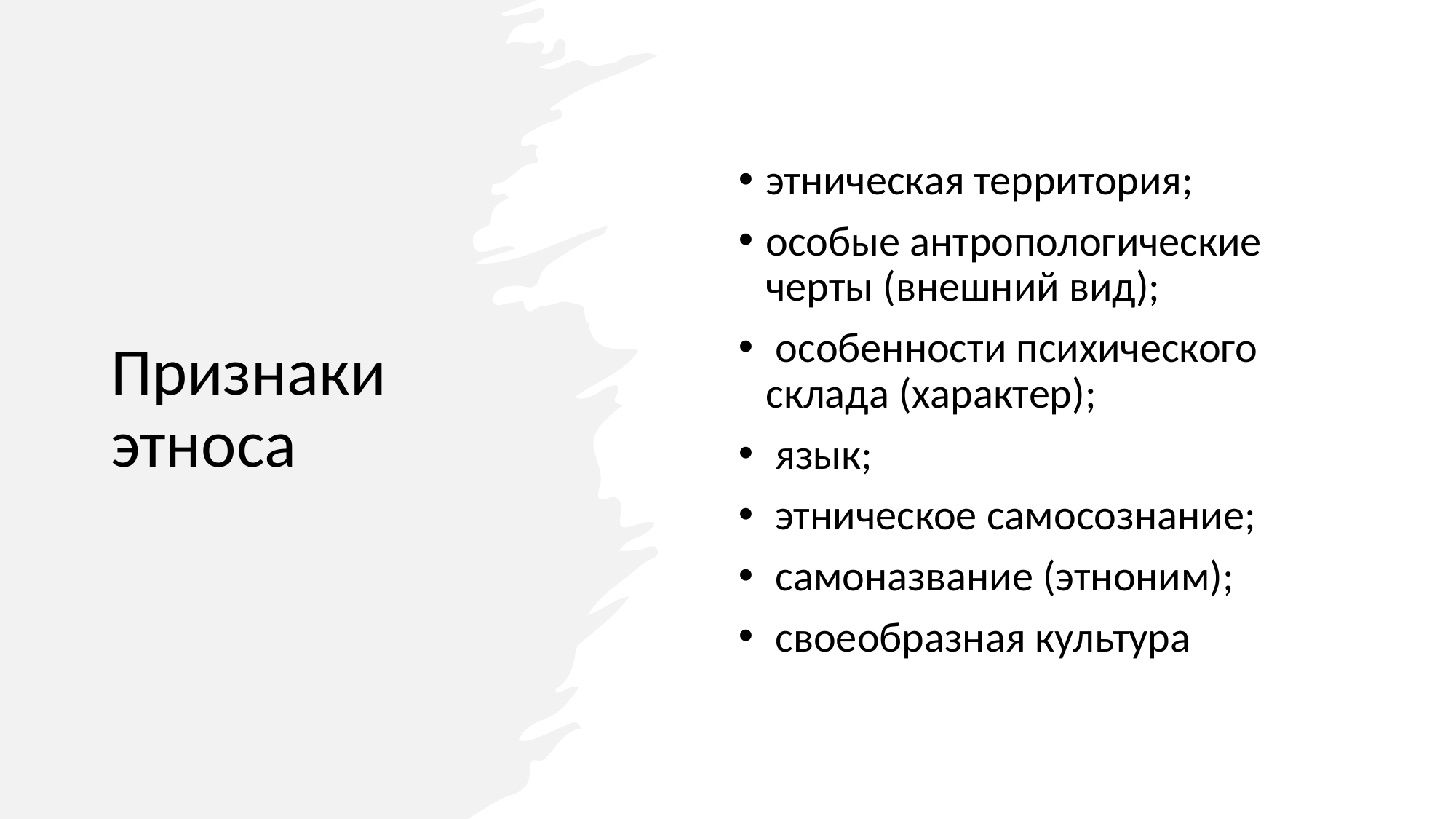

# Признаки этноса
этническая территория;
особые антропологические черты (внешний вид);
 особенности психического склада (характер);
 язык;
 этническое самосознание;
 самоназвание (этноним);
 своеобразная культура